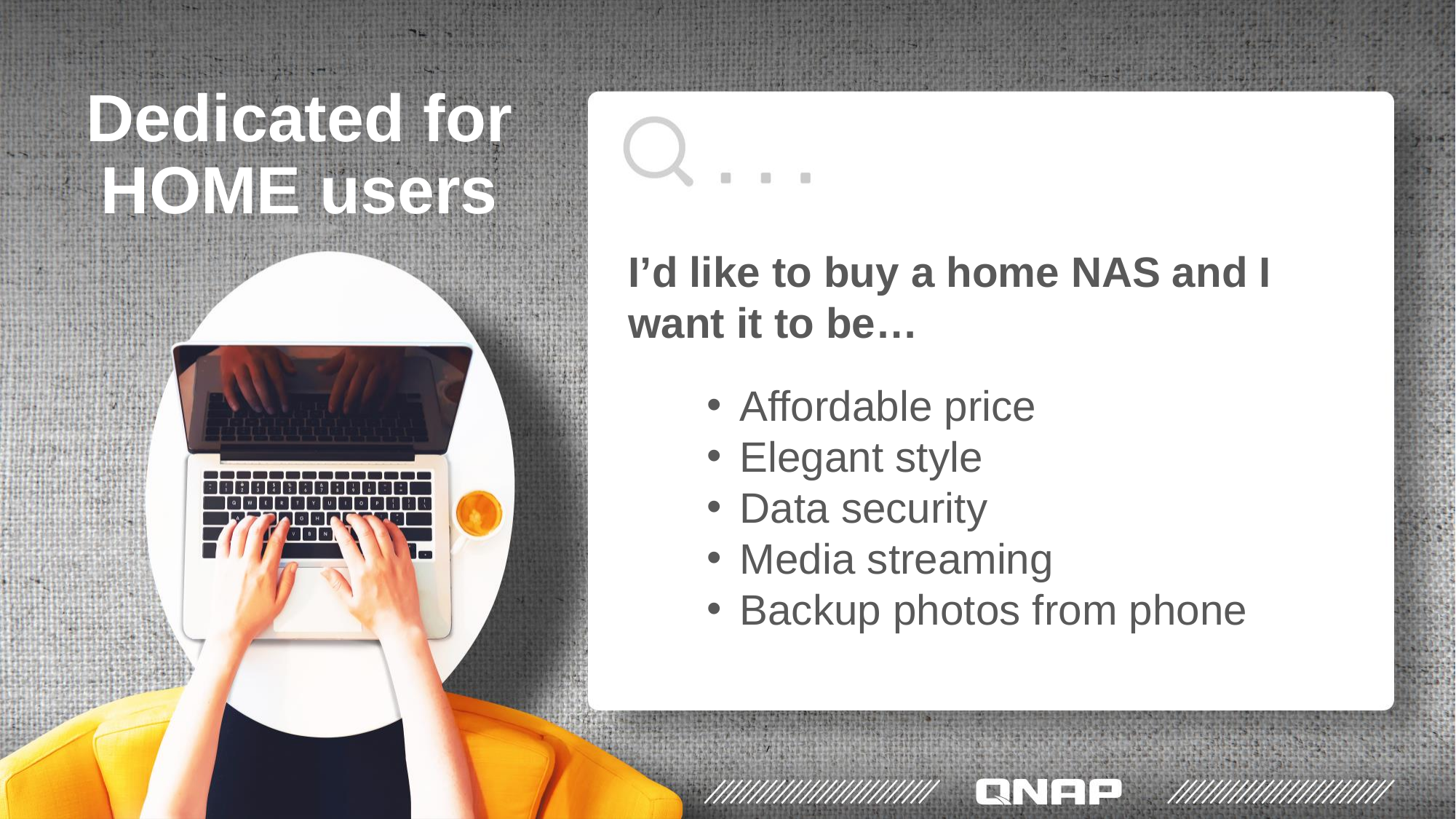

# Dedicated for HOME users
I’d like to buy a home NAS and I want it to be…
Affordable price
Elegant style
Data security
Media streaming
Backup photos from phone